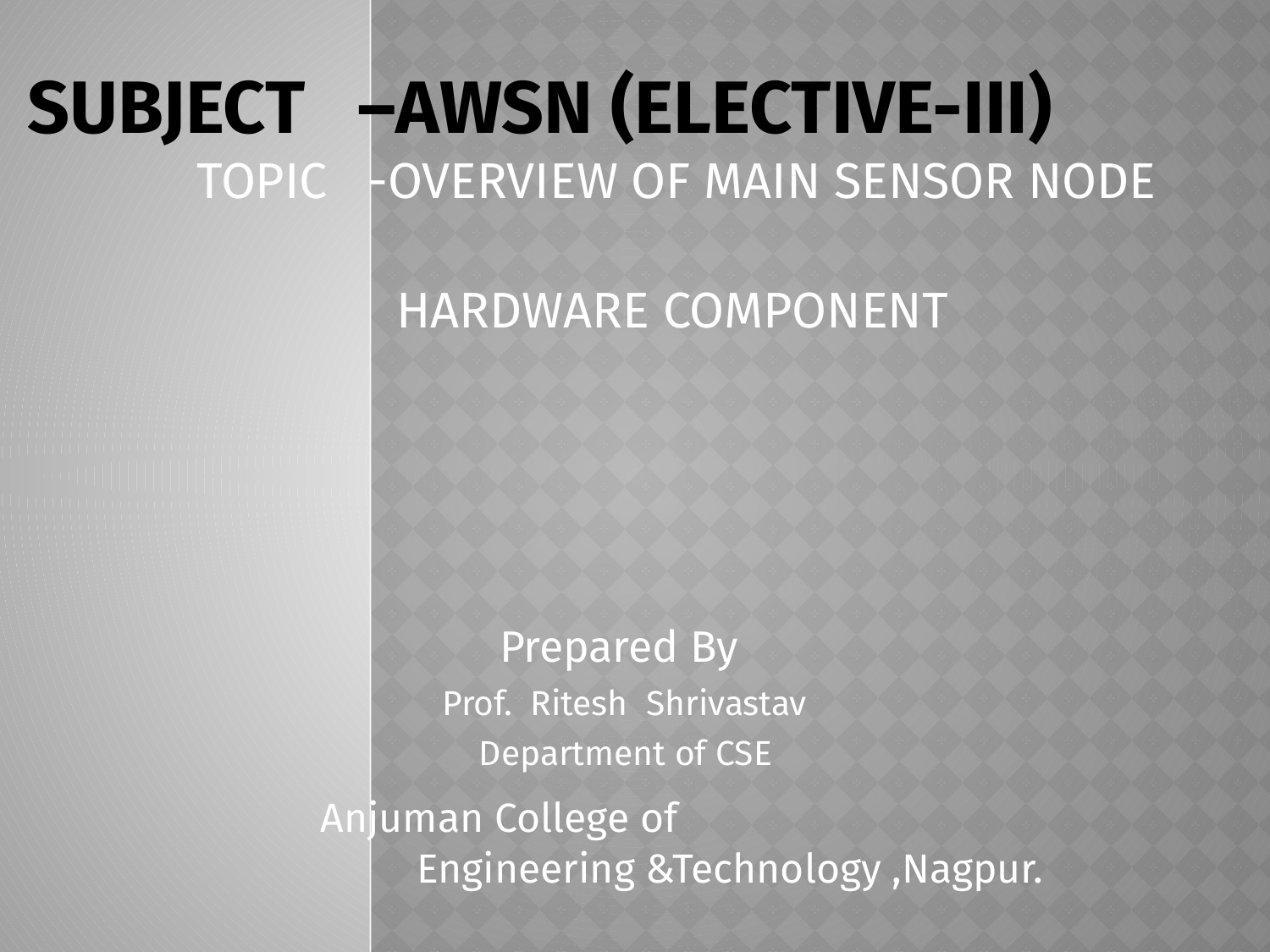

# SUBJECT   –AWSN (ELECTIVE-III)
TOPIC   -OVERVIEW OF MAIN SENSOR NODE
               HARDWARE COMPONENT

                          Prepared By
                           Prof.  Ritesh  Shrivastav
                               Department of CSE
 Anjuman College of                                             Engineering &Technology ,Nagpur.